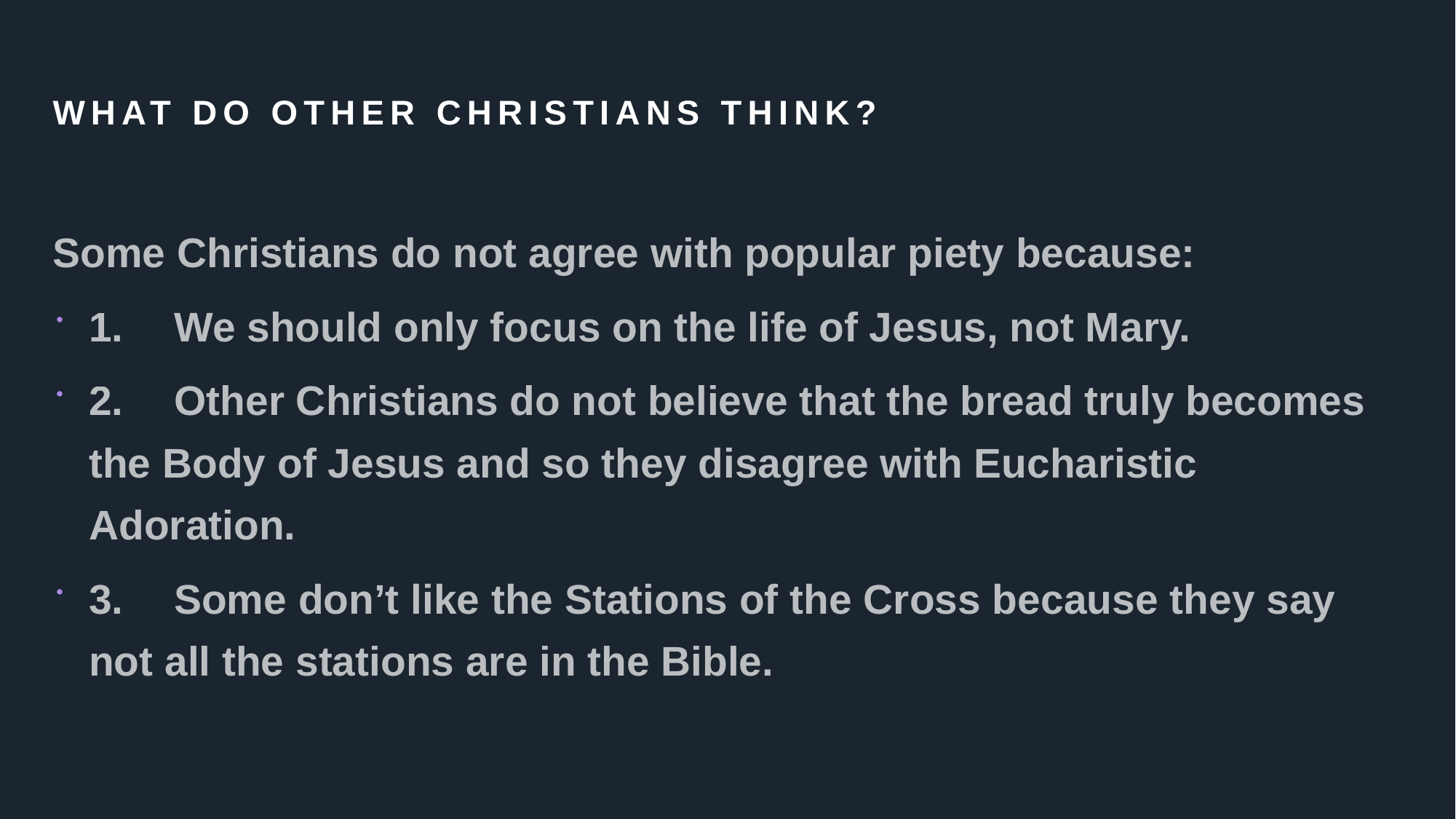

# What do other Christians think?
Some Christians do not agree with popular piety because:
1.	We should only focus on the life of Jesus, not Mary.
2.	Other Christians do not believe that the bread truly becomes the Body of Jesus and so they disagree with Eucharistic Adoration.
3.	Some don’t like the Stations of the Cross because they say not all the stations are in the Bible.